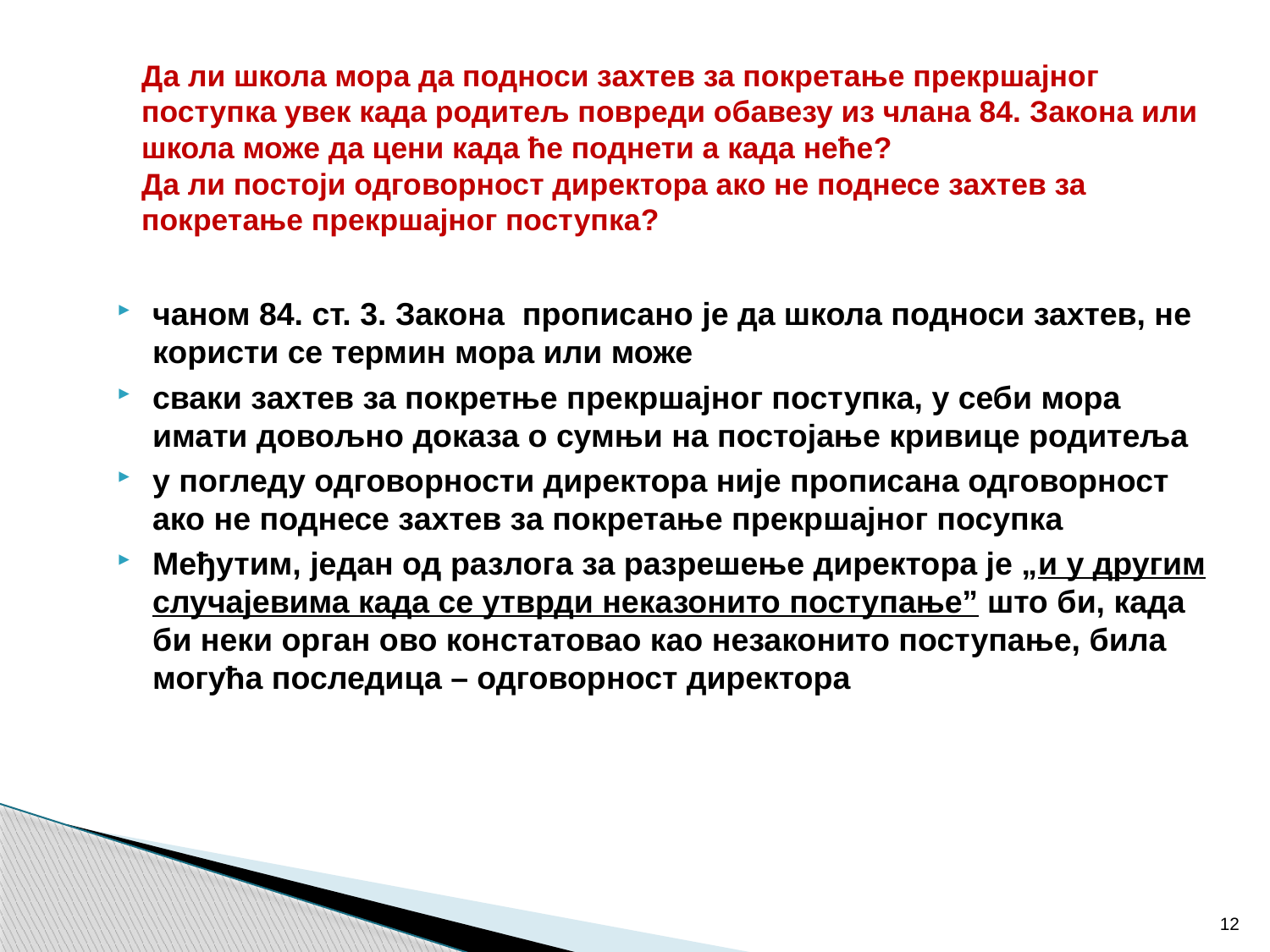

# Да ли школа мора да подноси захтев за покретање прекршајног поступка увек када родитељ повреди обавезу из члана 84. Закона или школа може да цени када ће поднети а када неће? Да ли постоји одговорност директора ако не поднесе захтев за покретање прекршајног поступка?
чаном 84. ст. 3. Закона  прописано је да школа подноси захтев, не користи се термин мора или може
сваки захтев за покретње прекршајног поступка, у себи мора имати довољно доказа о сумњи на постојање кривице родитеља
у погледу одговорности директора није прописана одговорност ако не поднесе захтев за покретање прекршајног посупка
Међутим, један од разлога за разрешење директора је „и у другим случајевима када се утврди неказонито поступање” што би, када би неки орган ово констатовао као незаконито поступање, била могућа последица – одговорност директора

12